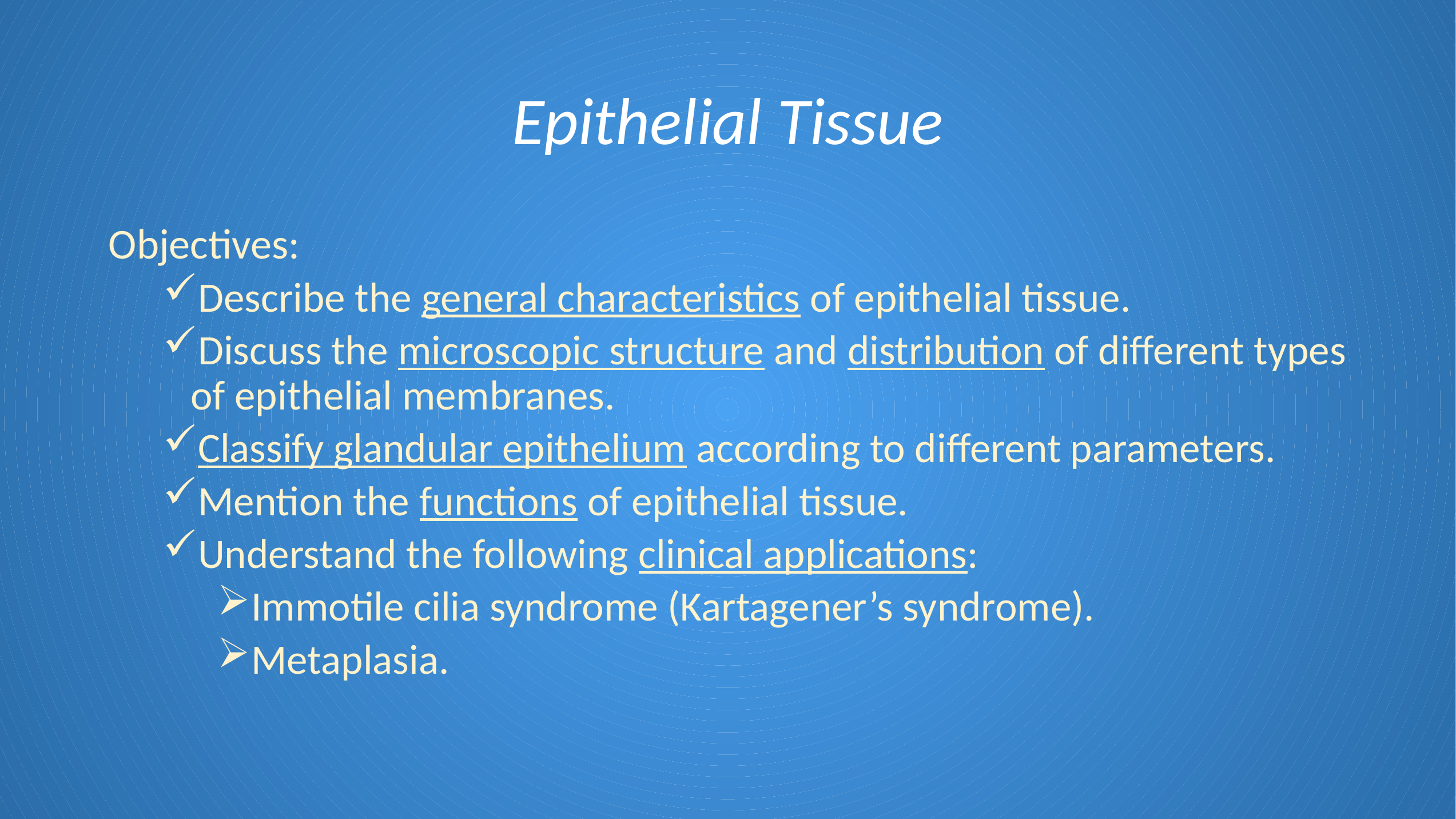

# Epithelial Tissue
Objectives:
Describe the general characteristics of epithelial tissue.
Discuss the microscopic structure and distribution of different types of epithelial membranes.
Classify glandular epithelium according to different parameters.
Mention the functions of epithelial tissue.
Understand the following clinical applications:
Immotile cilia syndrome (Kartagener’s syndrome).
Metaplasia.